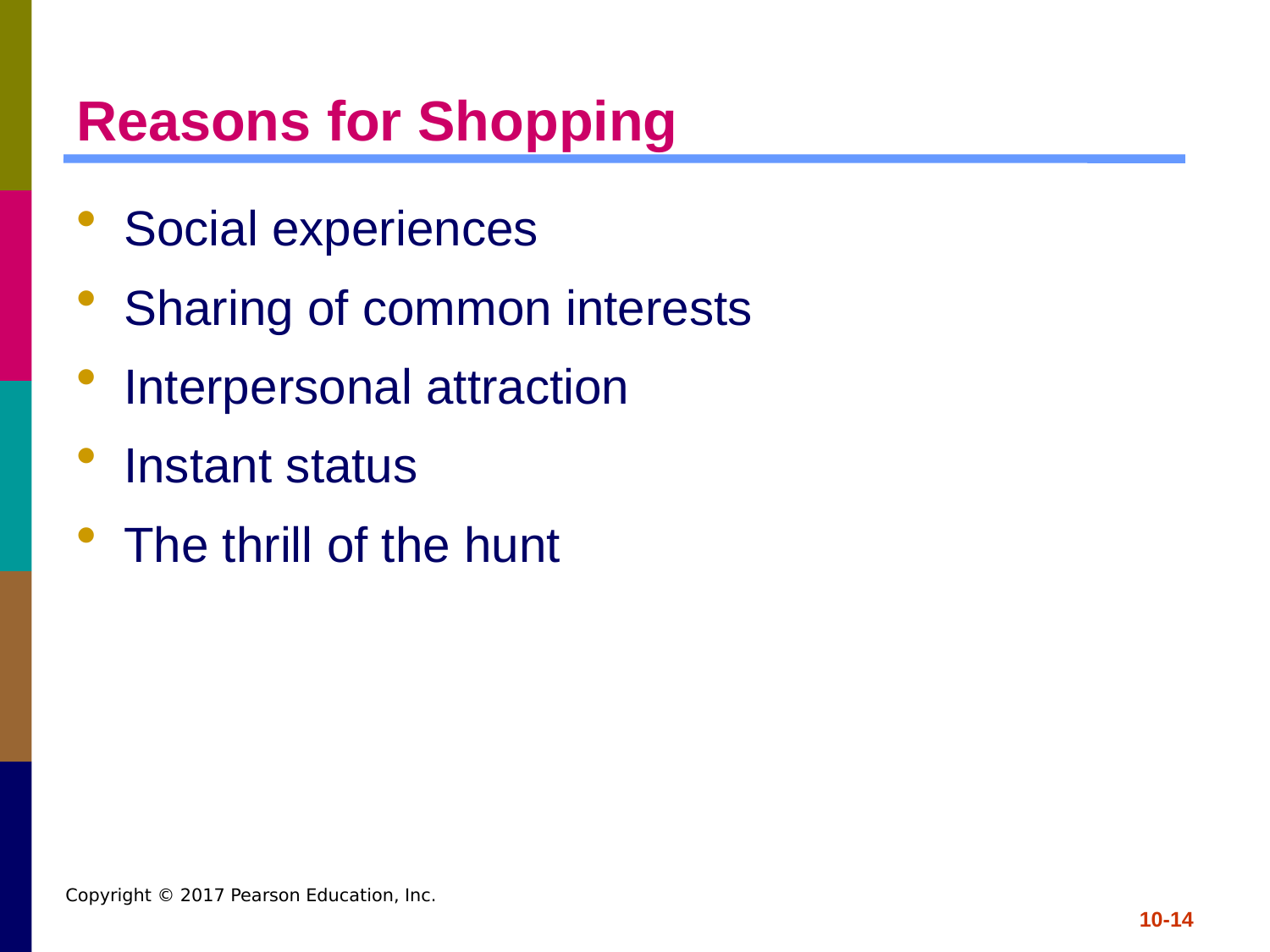

# Reasons for Shopping
Social experiences
Sharing of common interests
Interpersonal attraction
Instant status
The thrill of the hunt

Copyright © 2017 Pearson Education, Inc.
10-14